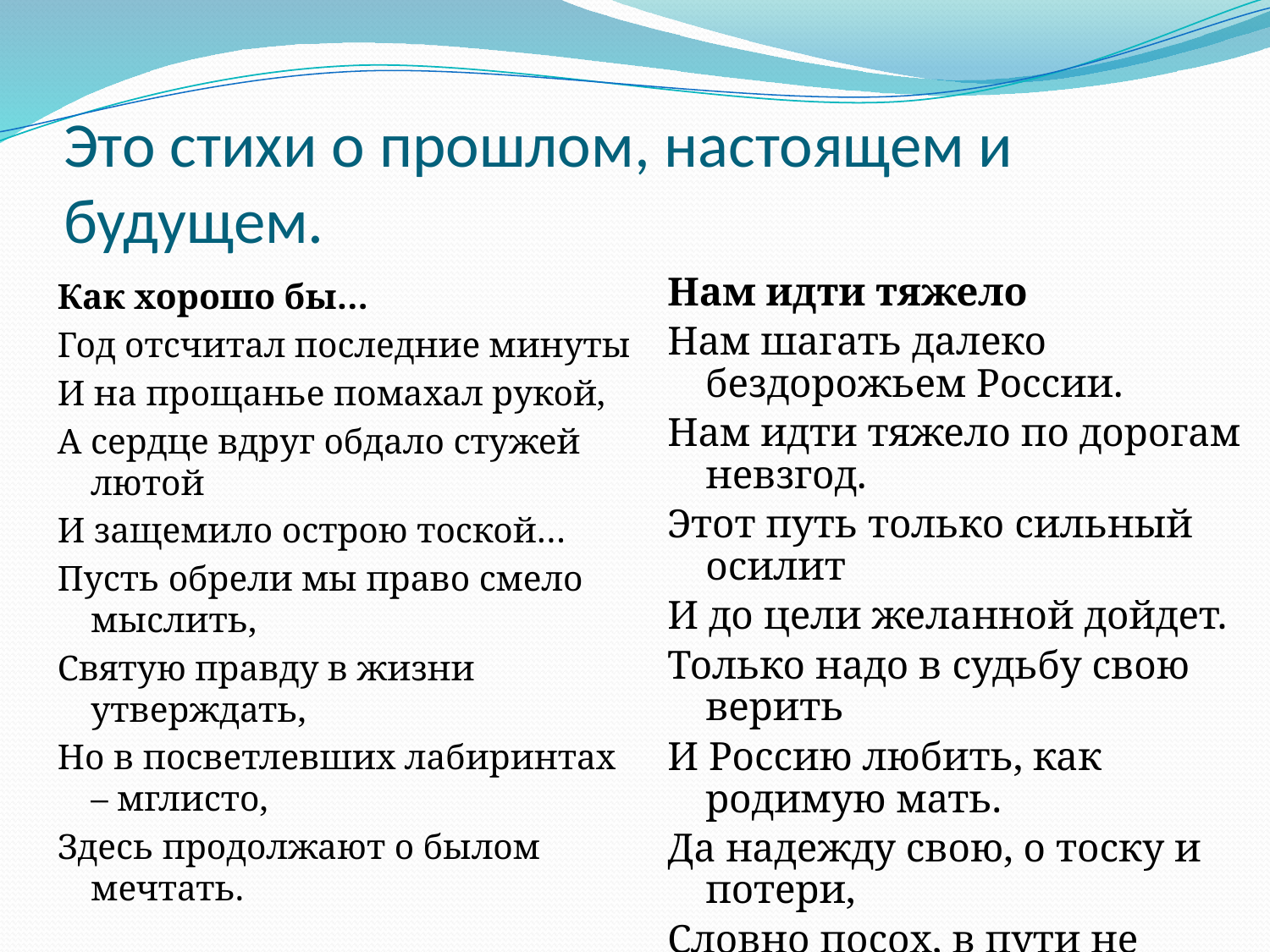

# Это стихи о прошлом, настоящем и будущем.
Нам идти тяжело
Нам шагать далеко бездорожьем России.
Нам идти тяжело по дорогам невзгод.
Этот путь только сильный осилит
И до цели желанной дойдет.
Только надо в судьбу свою верить
И Россию любить, как родимую мать.
Да надежду свою, о тоску и потери,
Словно посох, в пути не сломать.
Как хорошо бы…
Год отсчитал последние минуты
И на прощанье помахал рукой,
А сердце вдруг обдало стужей лютой
И защемило острою тоской…
Пусть обрели мы право смело мыслить,
Святую правду в жизни утверждать,
Но в посветлевших лабиринтах – мглисто,
Здесь продолжают о былом мечтать.